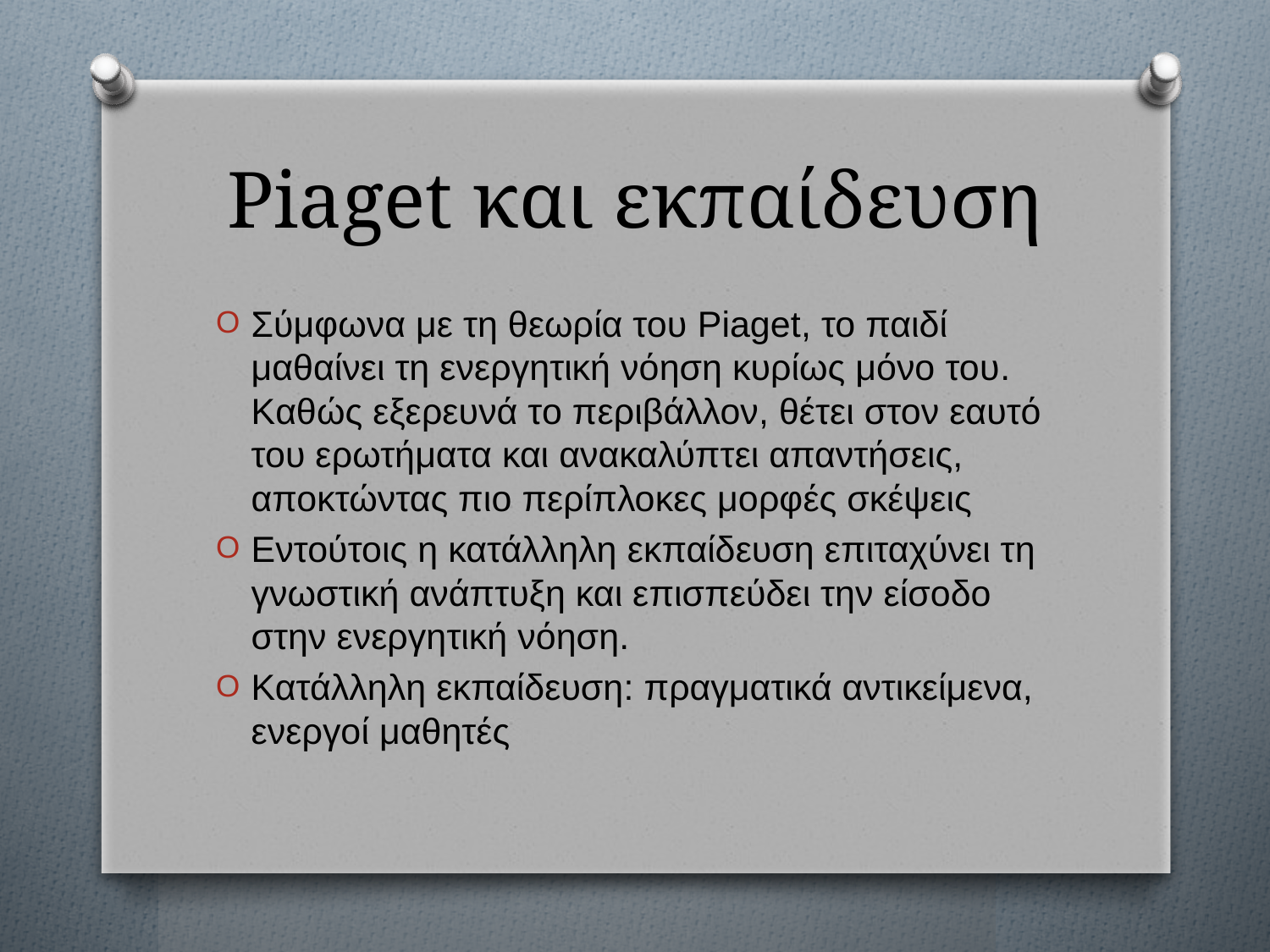

# Piaget και εκπαίδευση
Σύμφωνα με τη θεωρία του Piaget, το παιδί μαθαίνει τη ενεργητική νόηση κυρίως μόνο του. Kαθώς εξερευνά το περιβάλλον, θέτει στον εαυτό του ερωτήματα και ανακαλύπτει απαντήσεις, αποκτώντας πιο περίπλοκες μορφές σκέψεις
Εντούτοις η κατάλληλη εκπαίδευση επιταχύνει τη γνωστική ανάπτυξη και επισπεύδει την είσοδο στην ενεργητική νόηση.
Κατάλληλη εκπαίδευση: πραγματικά αντικείμενα, ενεργοί μαθητές